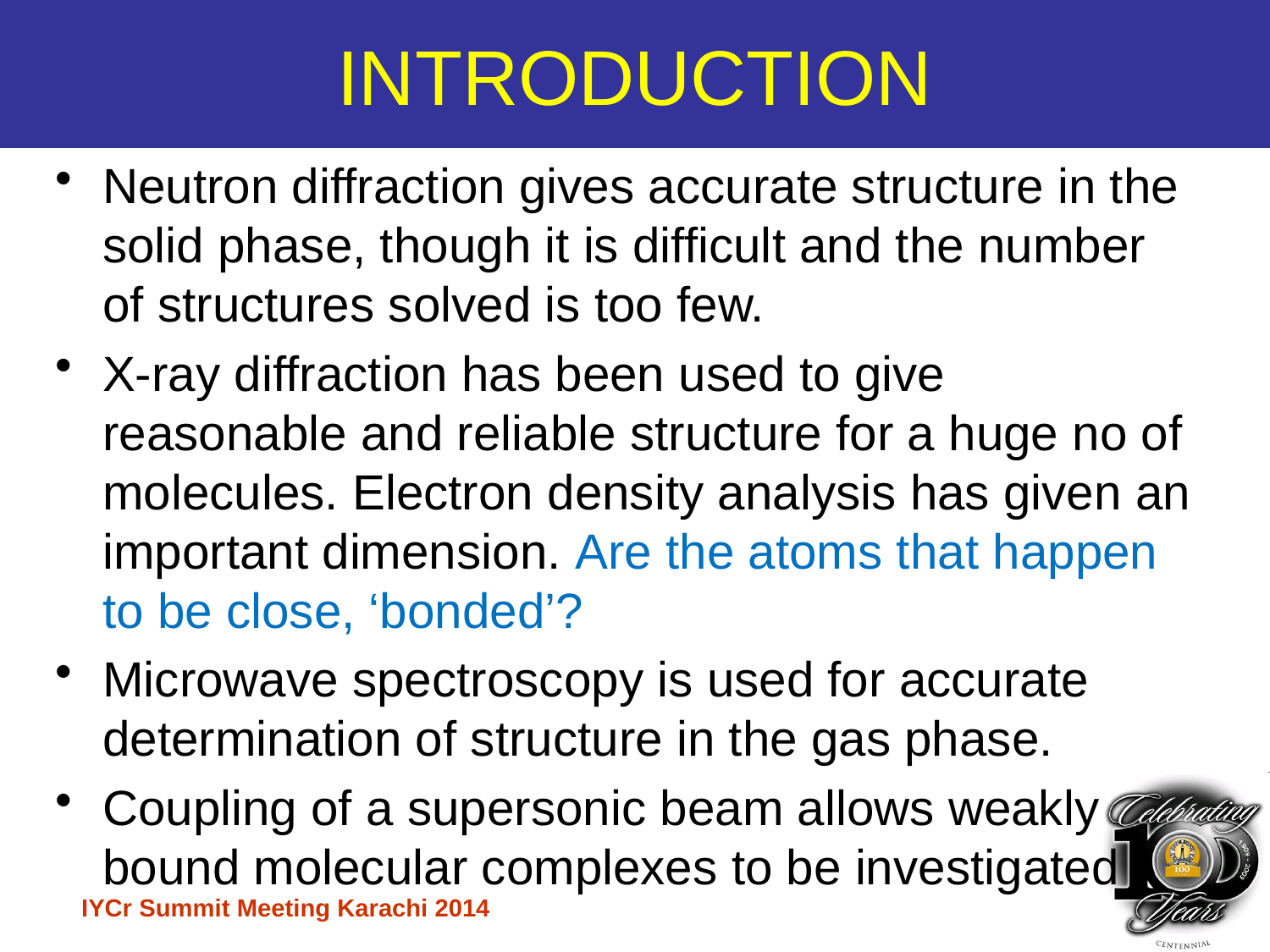

# INTRODUCTION
Neutron diffraction gives accurate structure in the solid phase, though it is difficult and the number of structures solved is too few.
X-ray diffraction has been used to give reasonable and reliable structure for a huge no of molecules. Electron density analysis has given an important dimension. Are the atoms that happen to be close, ‘bonded’?
Microwave spectroscopy is used for accurate determination of structure in the gas phase.
Coupling of a supersonic beam allows weakly bound molecular complexes to be investigated
IYCr Summit Meeting Karachi 2014